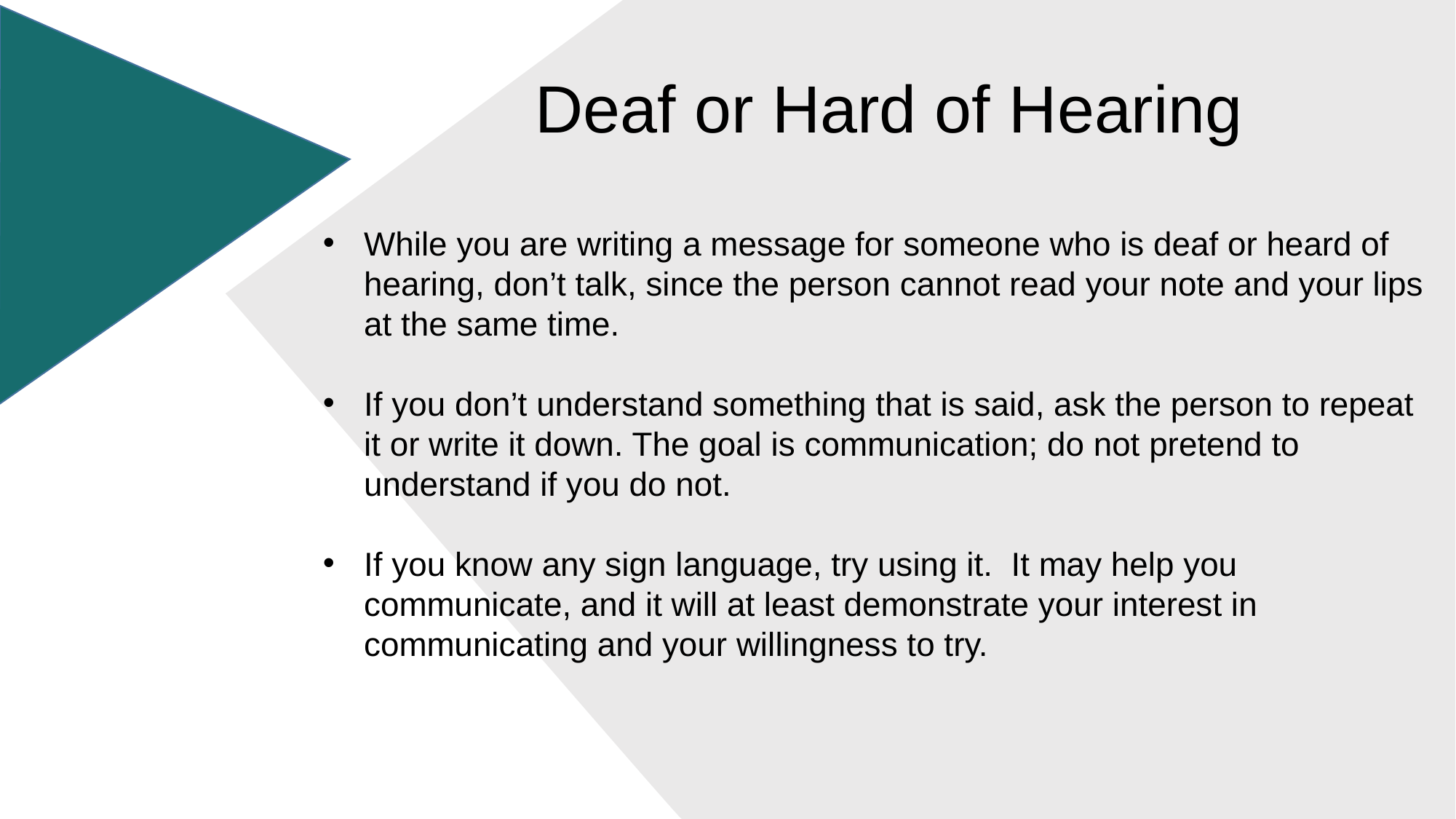

Deaf or Hard of Hearing

While you are writing a message for someone who is deaf or heard of hearing, don’t talk, since the person cannot read your note and your lips at the same time.

If you don’t understand something that is said, ask the person to repeat it or write it down. The goal is communication; do not pretend to understand if you do not.

If you know any sign language, try using it.  It may help you communicate, and it will at least demonstrate your interest in communicating and your willingness to try.